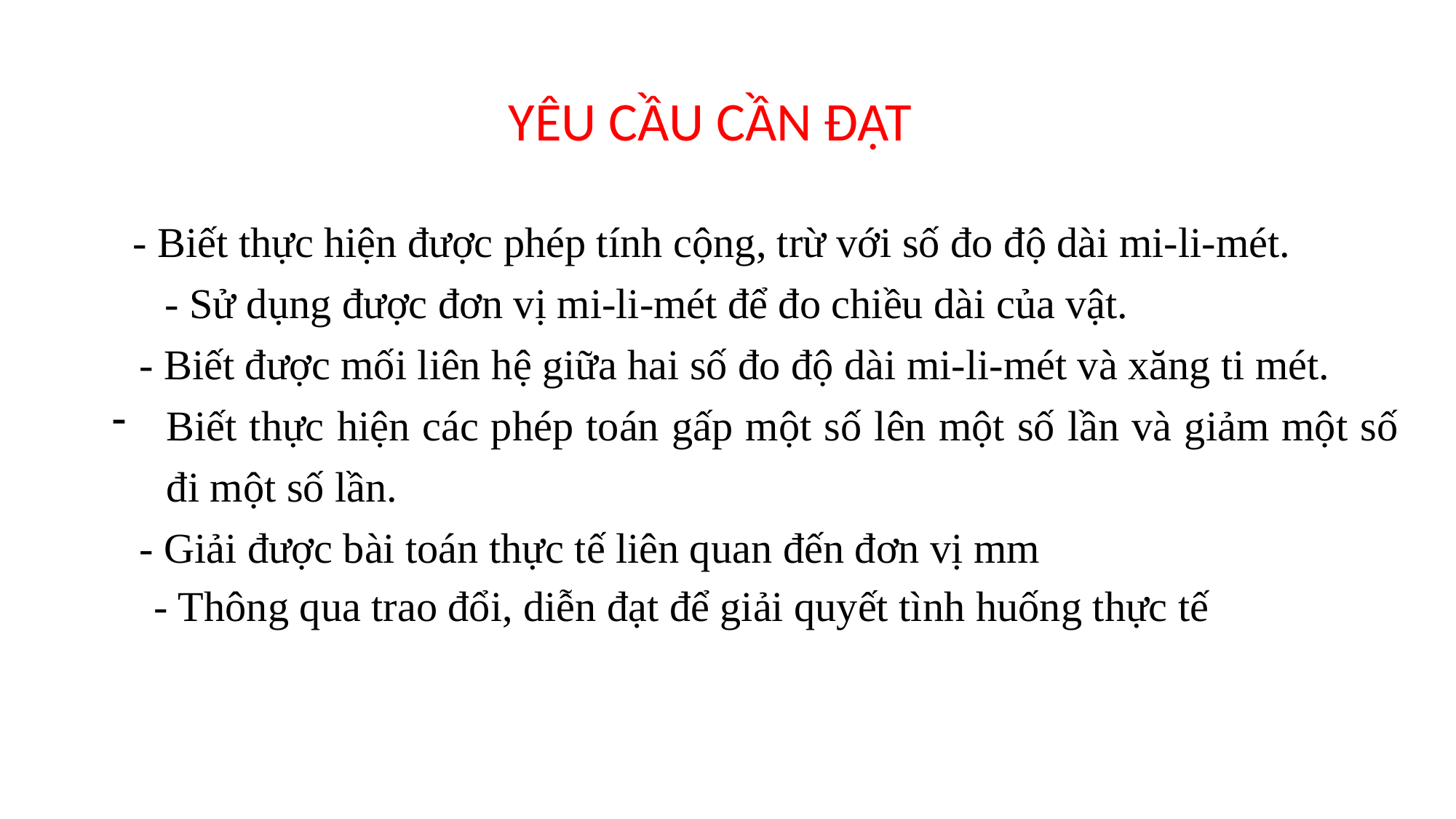

YÊU CẦU CẦN ĐẠT
  - Biết thực hiện được phép tính cộng, trừ với số đo độ dài mi-li-mét.
     - Sử dụng được đơn vị mi-li-mét để đo chiều dài của vật.
- Biết được mối liên hệ giữa hai số đo độ dài mi-li-mét và xăng ti mét.
Biết thực hiện các phép toán gấp một số lên một số lần và giảm một số đi một số lần.
- Giải được bài toán thực tế liên quan đến đơn vị mm
    - Thông qua trao đổi, diễn đạt để giải quyết tình huống thực tế